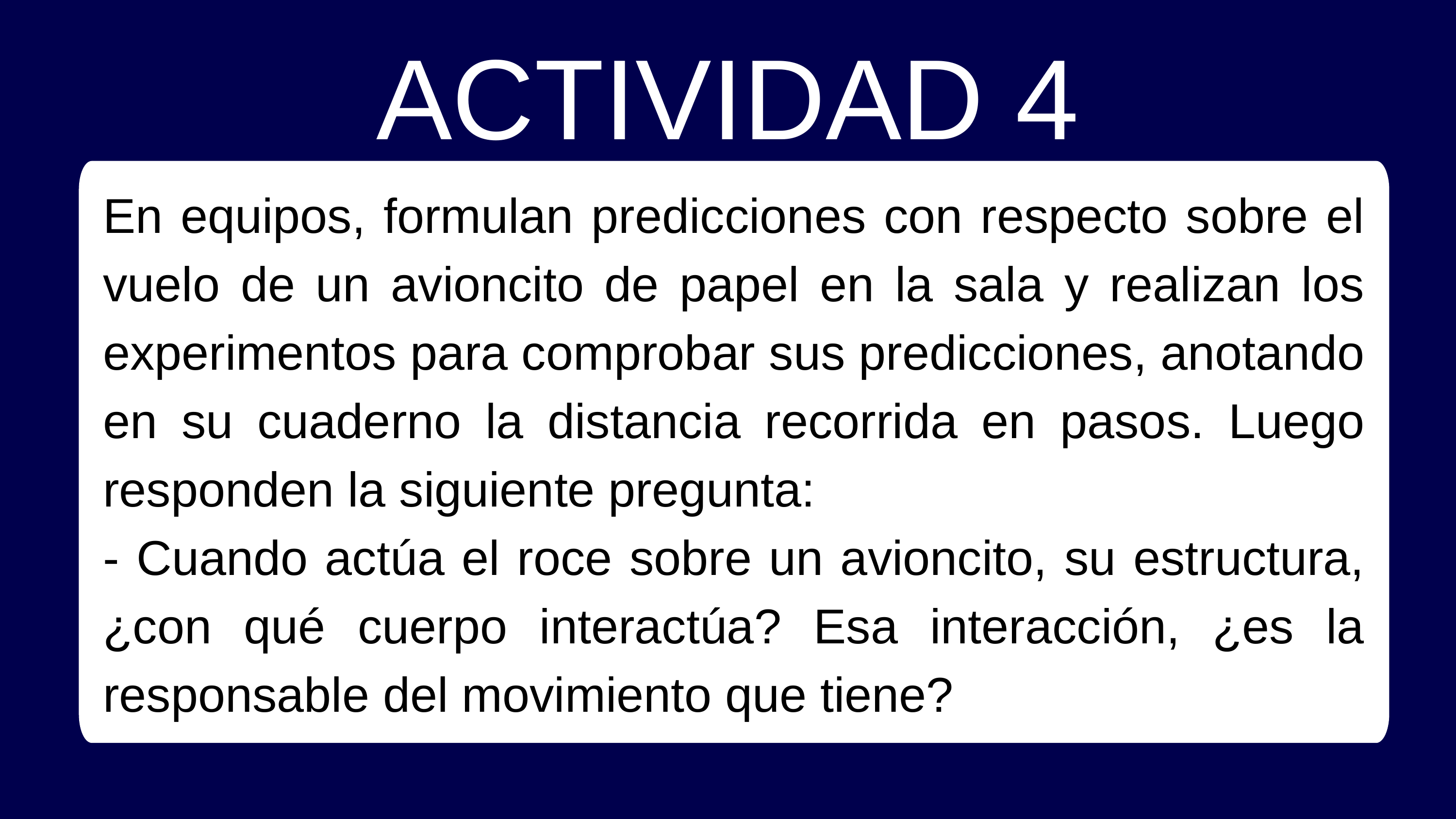

ACTIVIDAD 4

En equipos, formulan predicciones con respecto sobre el vuelo de un avioncito de papel en la sala y realizan los experimentos para comprobar sus predicciones, anotando en su cuaderno la distancia recorrida en pasos. Luego responden la siguiente pregunta:
- Cuando actúa el roce sobre un avioncito, su estructura, ¿con qué cuerpo interactúa? Esa interacción, ¿es la responsable del movimiento que tiene?